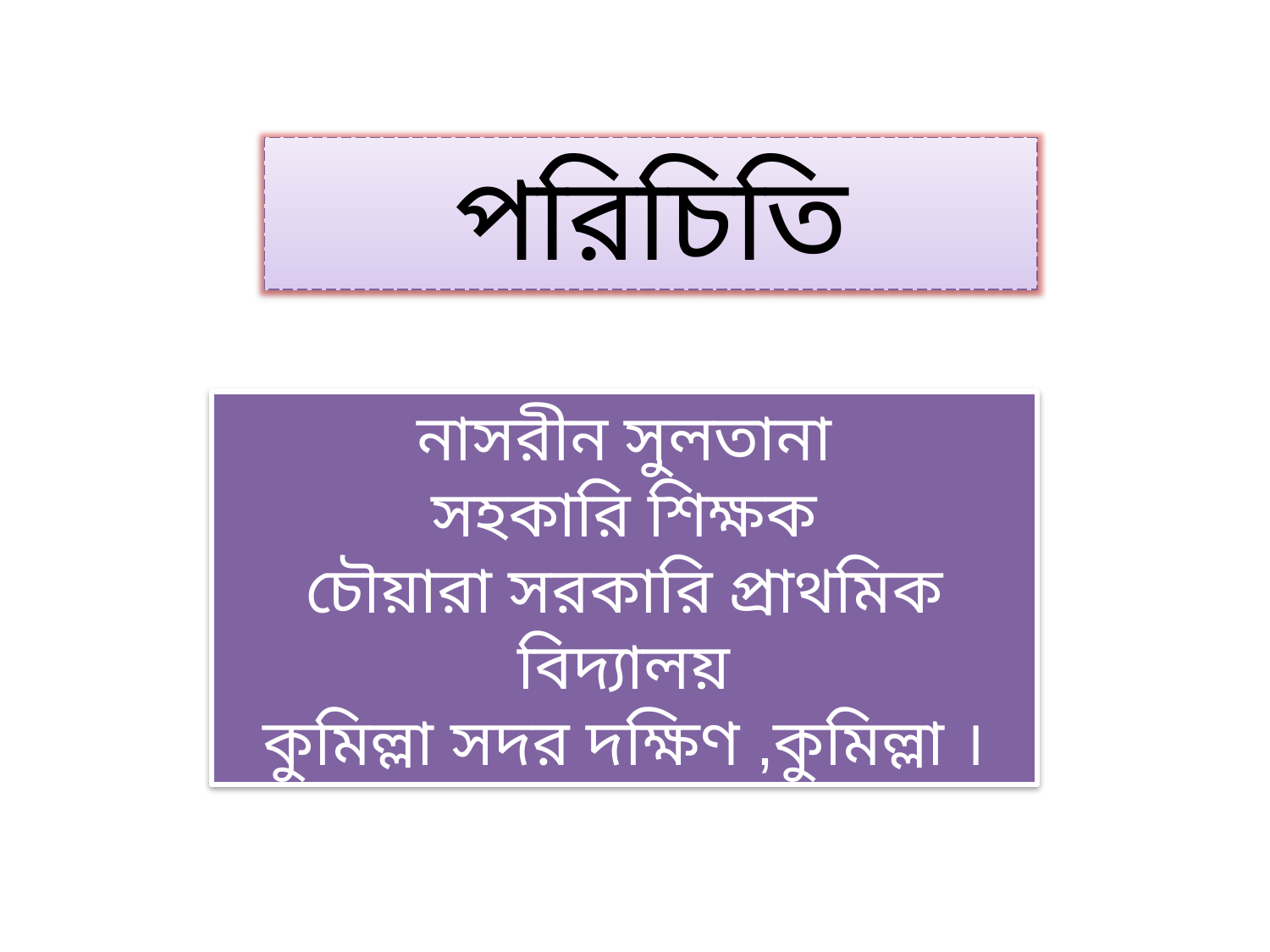

পরিচিতি
নাসরীন সুলতানা
সহকারি শিক্ষক
চৌয়ারা সরকারি প্রাথমিক বিদ্যালয়
কুমিল্লা সদর দক্ষিণ ,কুমিল্লা ।